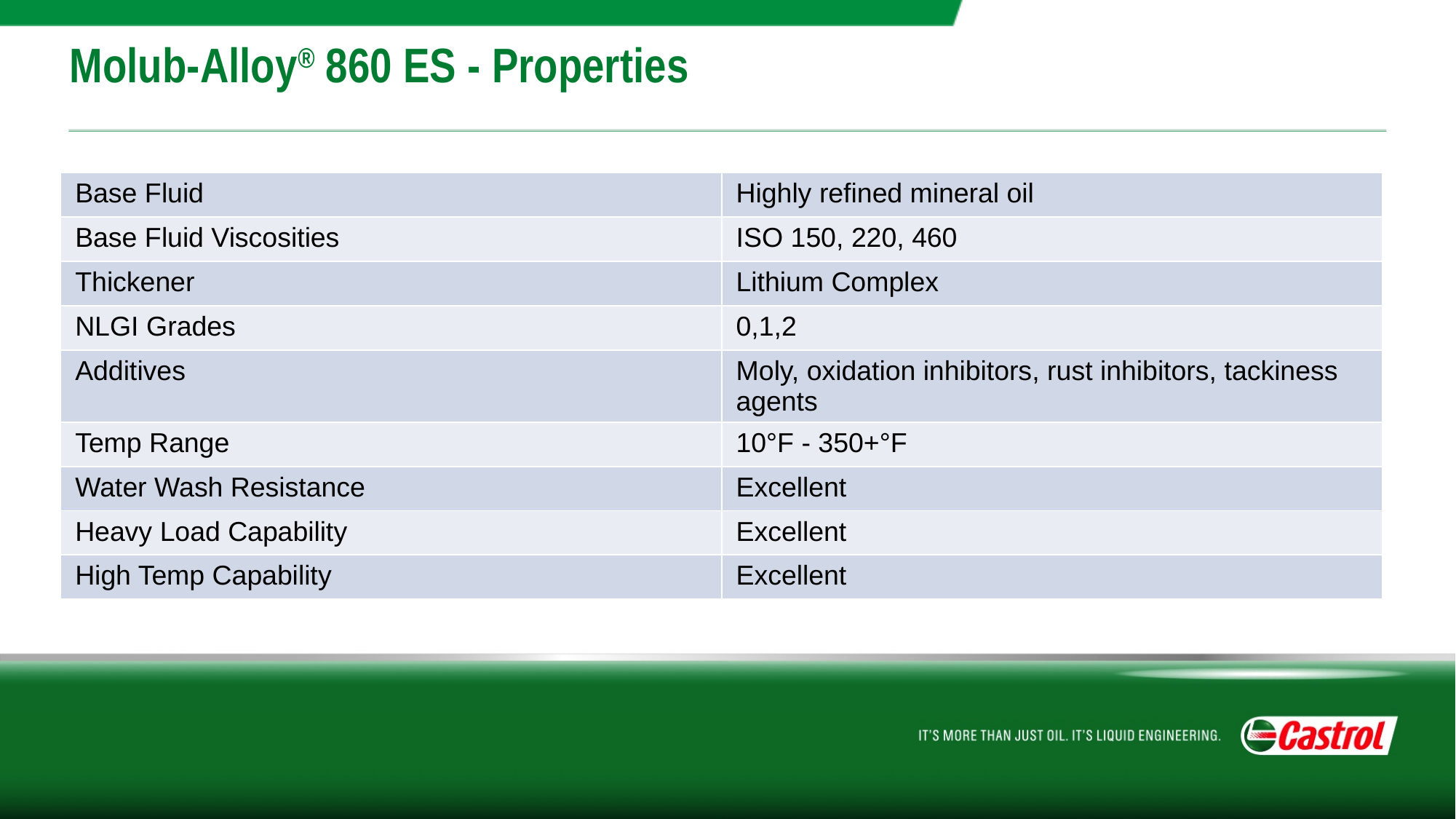

# Molub-Alloy® 860 ES - Properties
| Base Fluid | Highly refined mineral oil |
| --- | --- |
| Base Fluid Viscosities | ISO 150, 220, 460 |
| Thickener | Lithium Complex |
| NLGI Grades | 0,1,2 |
| Additives | Moly, oxidation inhibitors, rust inhibitors, tackiness agents |
| Temp Range | 10°F - 350+°F |
| Water Wash Resistance | Excellent |
| Heavy Load Capability | Excellent |
| High Temp Capability | Excellent |